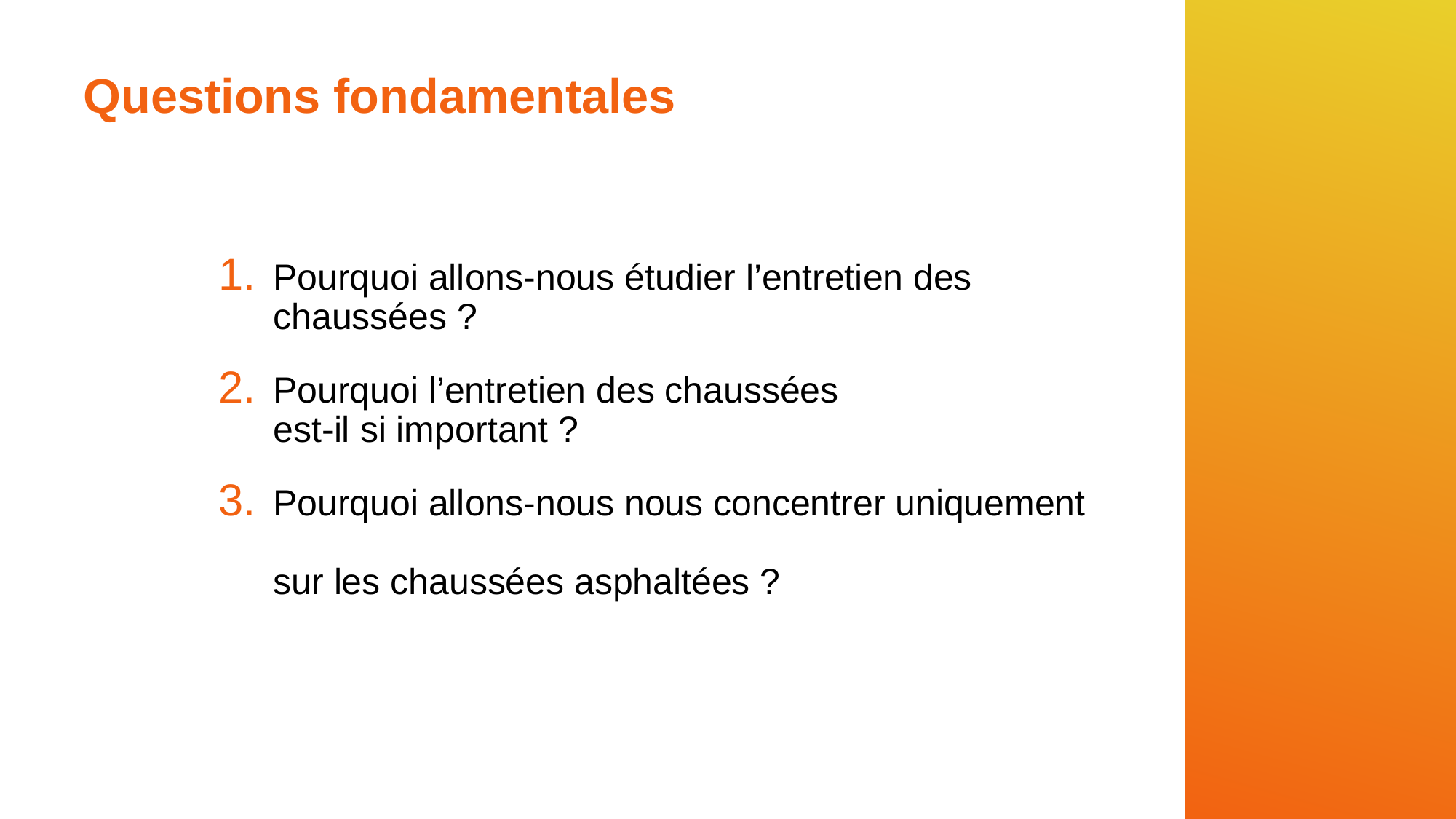

# Questions fondamentales
Pourquoi allons-nous étudier l’entretien des chaussées ?
Pourquoi l’entretien des chaussées
est-il si important ?
Pourquoi allons-nous nous concentrer uniquement
sur les chaussées asphaltées ?